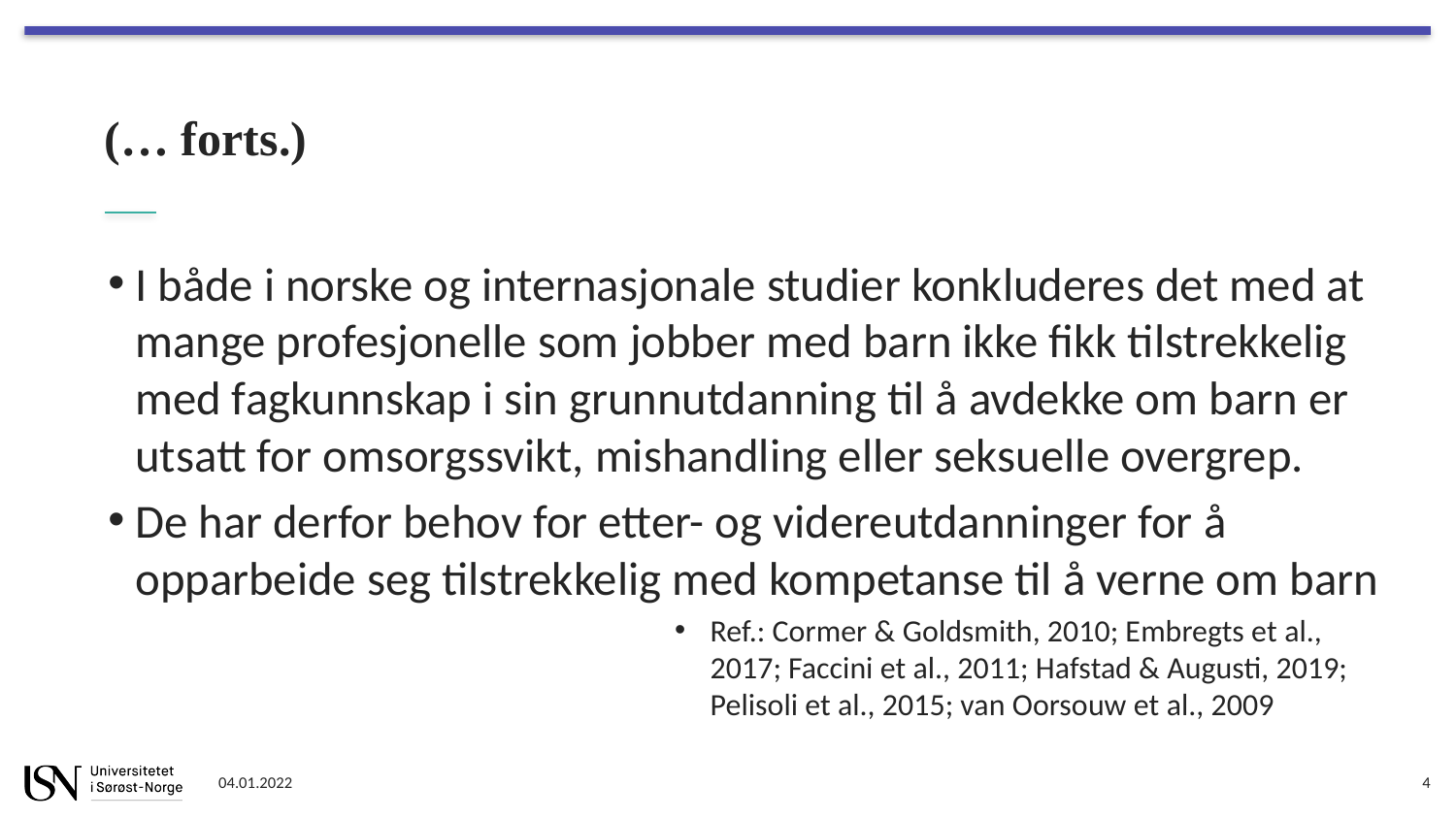

# (… forts.)
I både i norske og internasjonale studier konkluderes det med at mange profesjonelle som jobber med barn ikke fikk tilstrekkelig med fagkunnskap i sin grunnutdanning til å avdekke om barn er utsatt for omsorgssvikt, mishandling eller seksuelle overgrep.
De har derfor behov for etter- og videreutdanninger for å opparbeide seg tilstrekkelig med kompetanse til å verne om barn
Ref.: Cormer & Goldsmith, 2010; Embregts et al., 2017; Faccini et al., 2011; Hafstad & Augusti, 2019; Pelisoli et al., 2015; van Oorsouw et al., 2009
04.01.2022
4